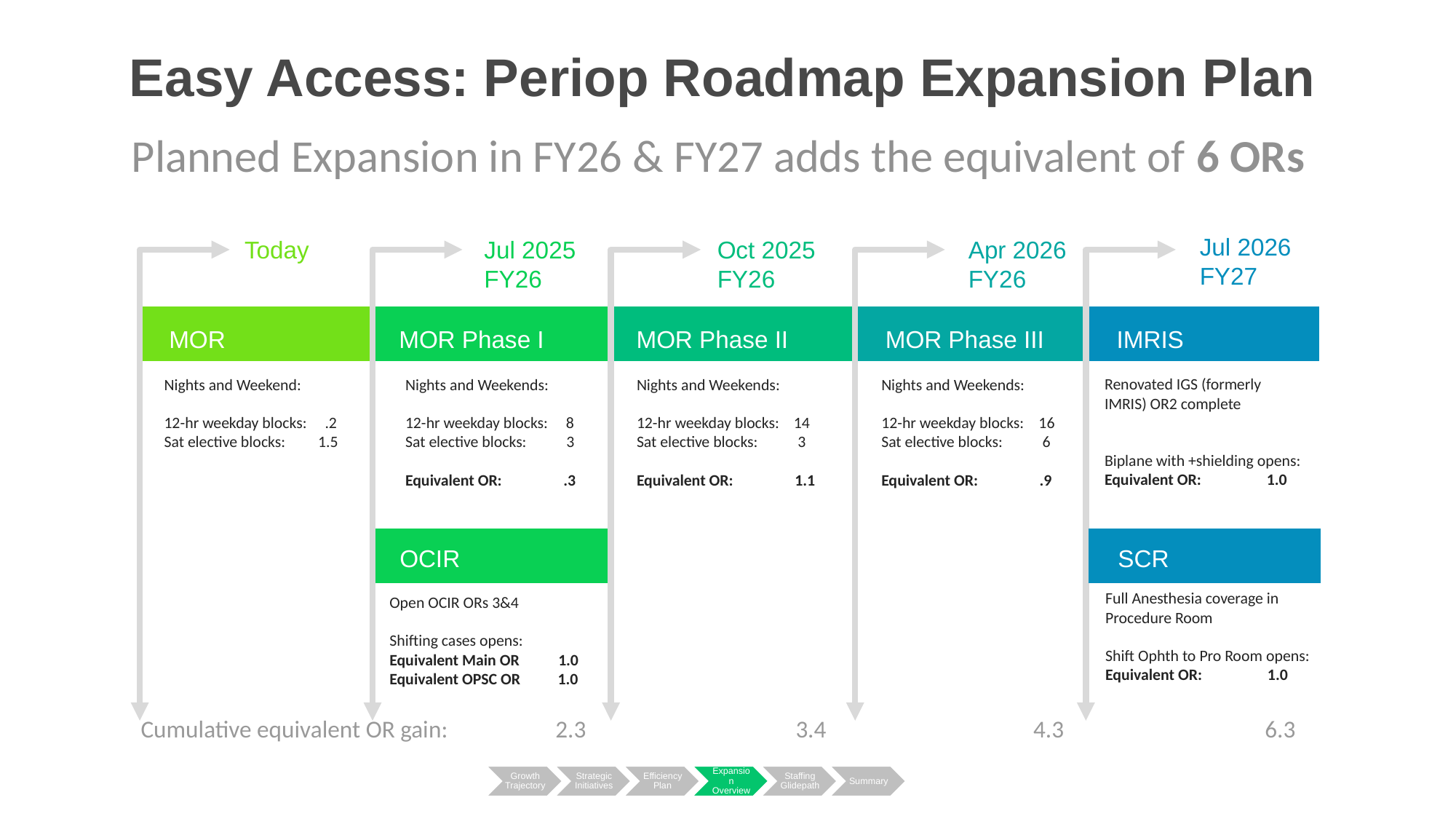

Easy Access: Periop Roadmap Expansion Plan
Planned Expansion in FY26 & FY27 adds the equivalent of 6 ORs
Jul 2026
FY27
Today
Jul 2025
FY26
Oct 2025
FY26
Apr 2026
FY26

MOR
MOR Phase I
MOR Phase II
MOR Phase III
IMRIS
Renovated IGS (formerly IMRIS) OR2 complete

Biplane with +shielding opens:
Equivalent OR:                  1.0
Nights and Weekends:

12-hr weekday blocks:     8
Sat elective blocks:           3

Equivalent OR:                 .3

Nights and Weekend:

12-hr weekday blocks:     .2
Sat elective blocks:         1.5

Nights and Weekends:

12-hr weekday blocks:    14
Sat elective blocks:           3

Equivalent OR:                 1.1

Nights and Weekends:

12-hr weekday blocks:    16
Sat elective blocks:           6

Equivalent OR:                 .9

OCIR
SCR
Full Anesthesia coverage in Procedure Room

Shift Ophth to Pro Room opens:
Equivalent OR:                  1.0
Growth Trajectory
Strategic Initiatives
Efficiency Plan
Expansion Overview
Staffing Glidepath
Summary
Open OCIR ORs 3&4

Shifting cases opens:
Equivalent Main OR    1.0
Equivalent OPSC OR       1.0

Cumulative equivalent OR gain:  	                2.3     		3.4                                      4.3 		      6.3